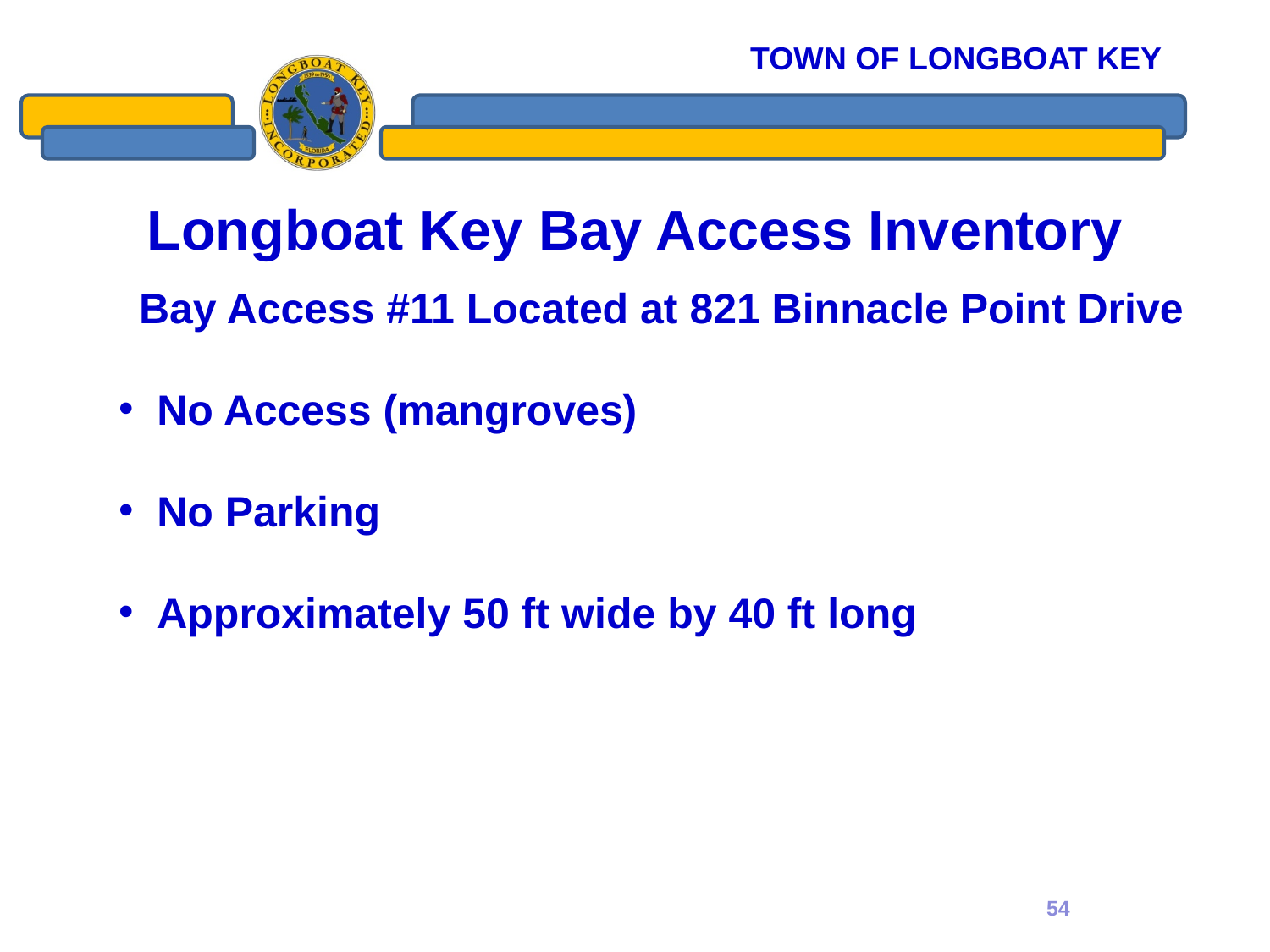

# Longboat Key Bay Access Inventory
Bay Access #11 Located at 821 Binnacle Point Drive

  No Access (mangroves)

  No Parking

  Approximately 50 ft wide by 40 ft long

54